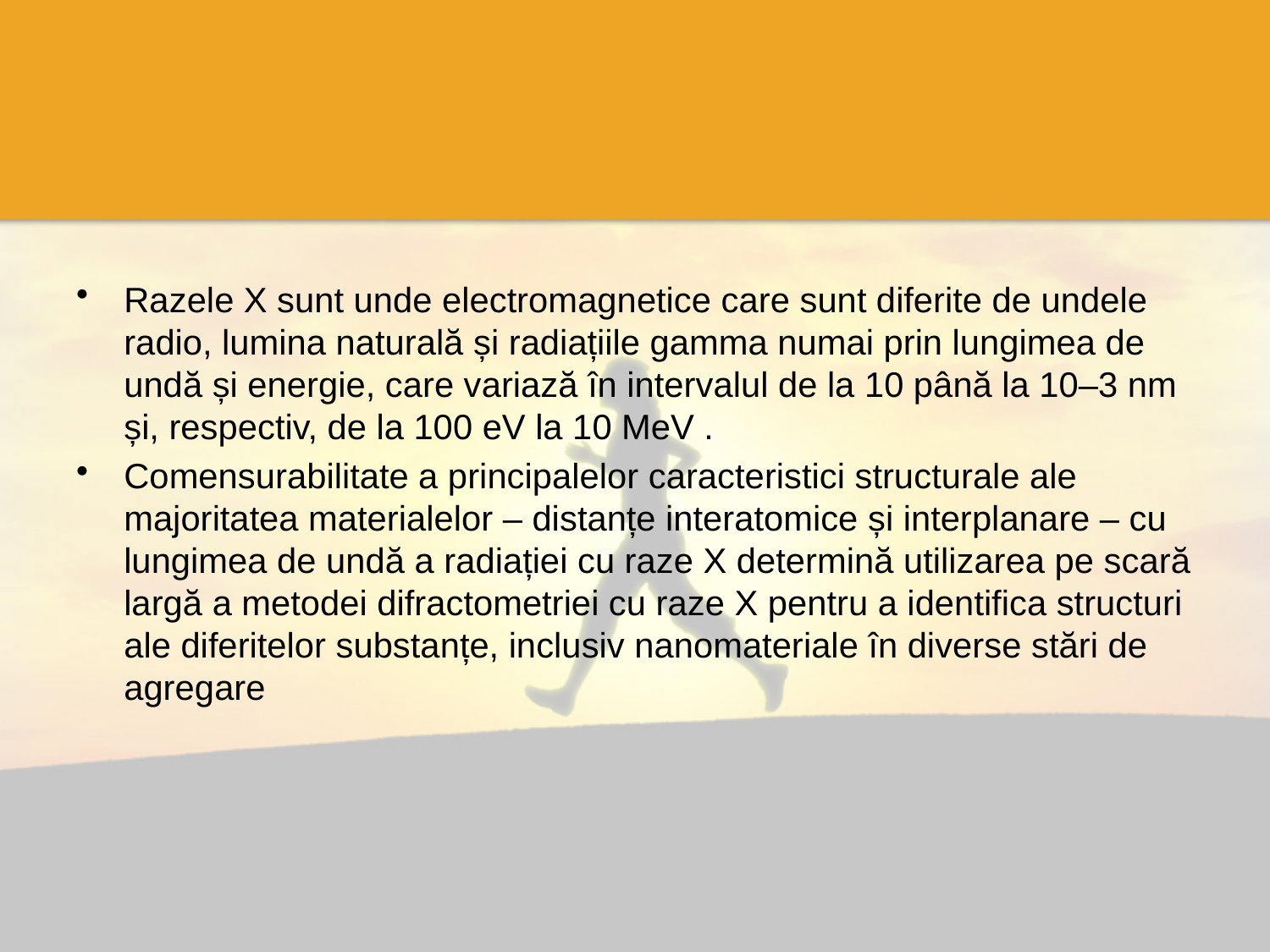

#
Razele X sunt unde electromagnetice care sunt diferite de undele radio, lumina naturală și radiațiile gamma numai prin lungimea de undă și energie, care variază în intervalul de la 10 până la 10–3 nm și, respectiv, de la 100 eV la 10 MeV .
Comensurabilitate a principalelor caracteristici structurale ale  majoritatea materialelor – distanțe interatomice și interplanare – cu lungimea de undă a radiației cu raze X determină utilizarea pe scară largă a metodei difractometriei cu raze X pentru a identifica structuri ale diferitelor substanțe, inclusiv nanomateriale în diverse stări de agregare